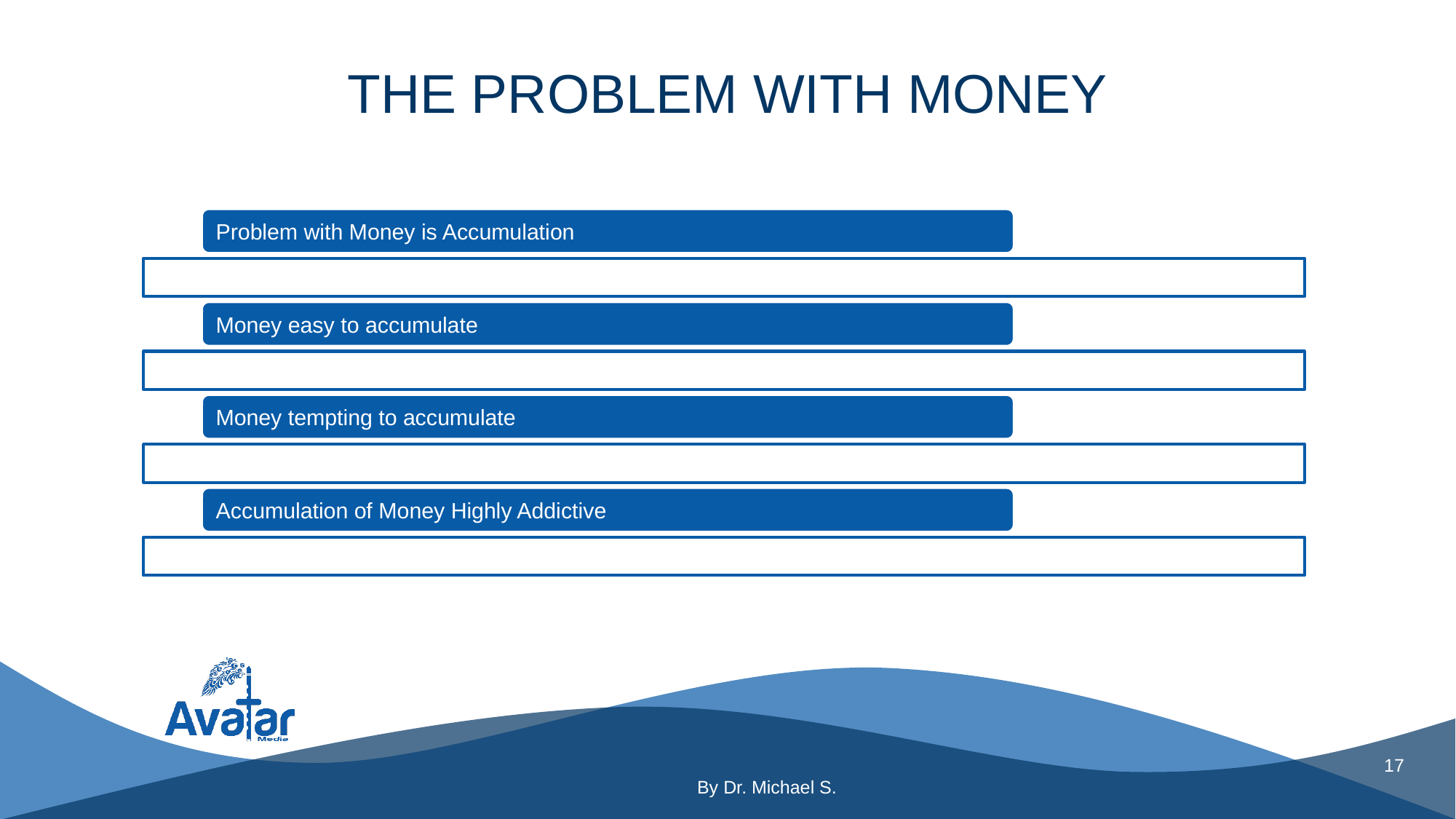

# The Problem with Money
Problem with Money is Accumulation
Money easy to accumulate
Money tempting to accumulate
Accumulation of Money Highly Addictive
17
By Dr. Michael S.